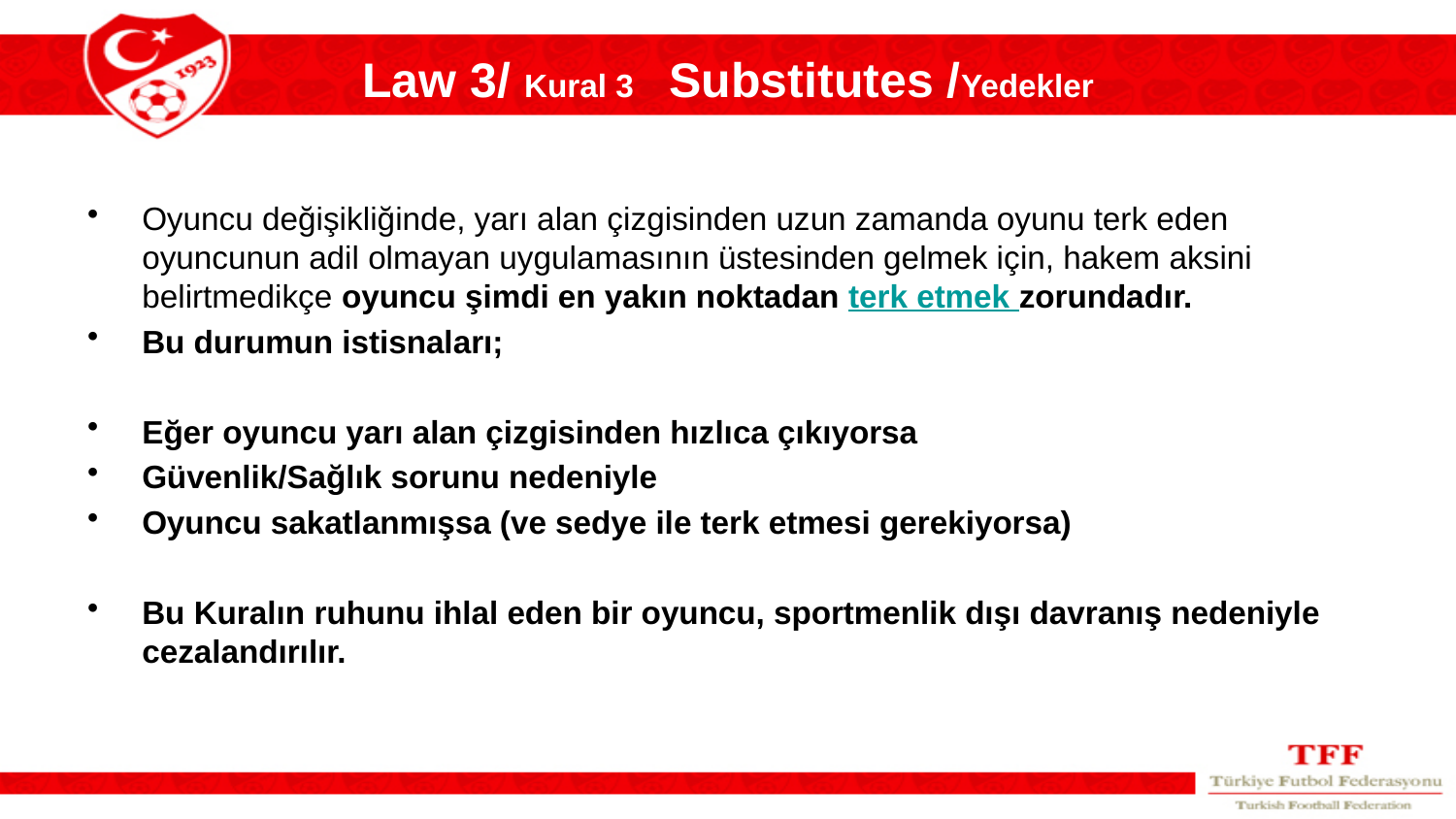

# Law 3/ Kural 3    Substitutes /Yedekler
Oyuncu değişikliğinde, yarı alan çizgisinden uzun zamanda oyunu terk eden oyuncunun adil olmayan uygulamasının üstesinden gelmek için, hakem aksini belirtmedikçe oyuncu şimdi en yakın noktadan terk etmek zorundadır.
Bu durumun istisnaları;

Eğer oyuncu yarı alan çizgisinden hızlıca çıkıyorsa
Güvenlik/Sağlık sorunu nedeniyle
Oyuncu sakatlanmışsa (ve sedye ile terk etmesi gerekiyorsa)

Bu Kuralın ruhunu ihlal eden bir oyuncu, sportmenlik dışı davranış nedeniyle cezalandırılır.